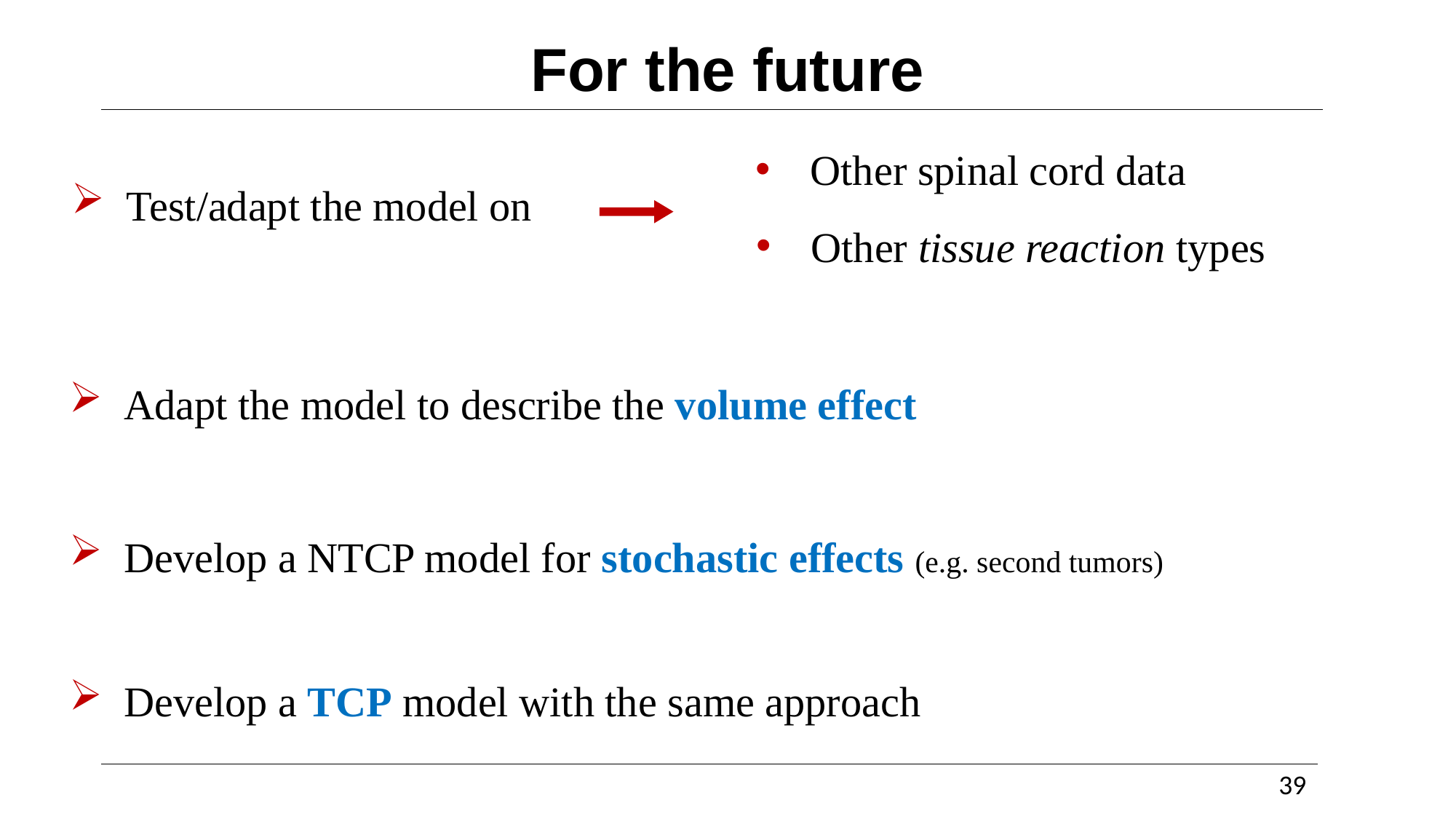

For the future

Other spinal cord data
Other tissue reaction types
Test/adapt the model on

Adapt the model to describe the volume effect

Develop a NTCP model for stochastic effects (e.g. second tumors)
Develop a TCP model with the same approach
39